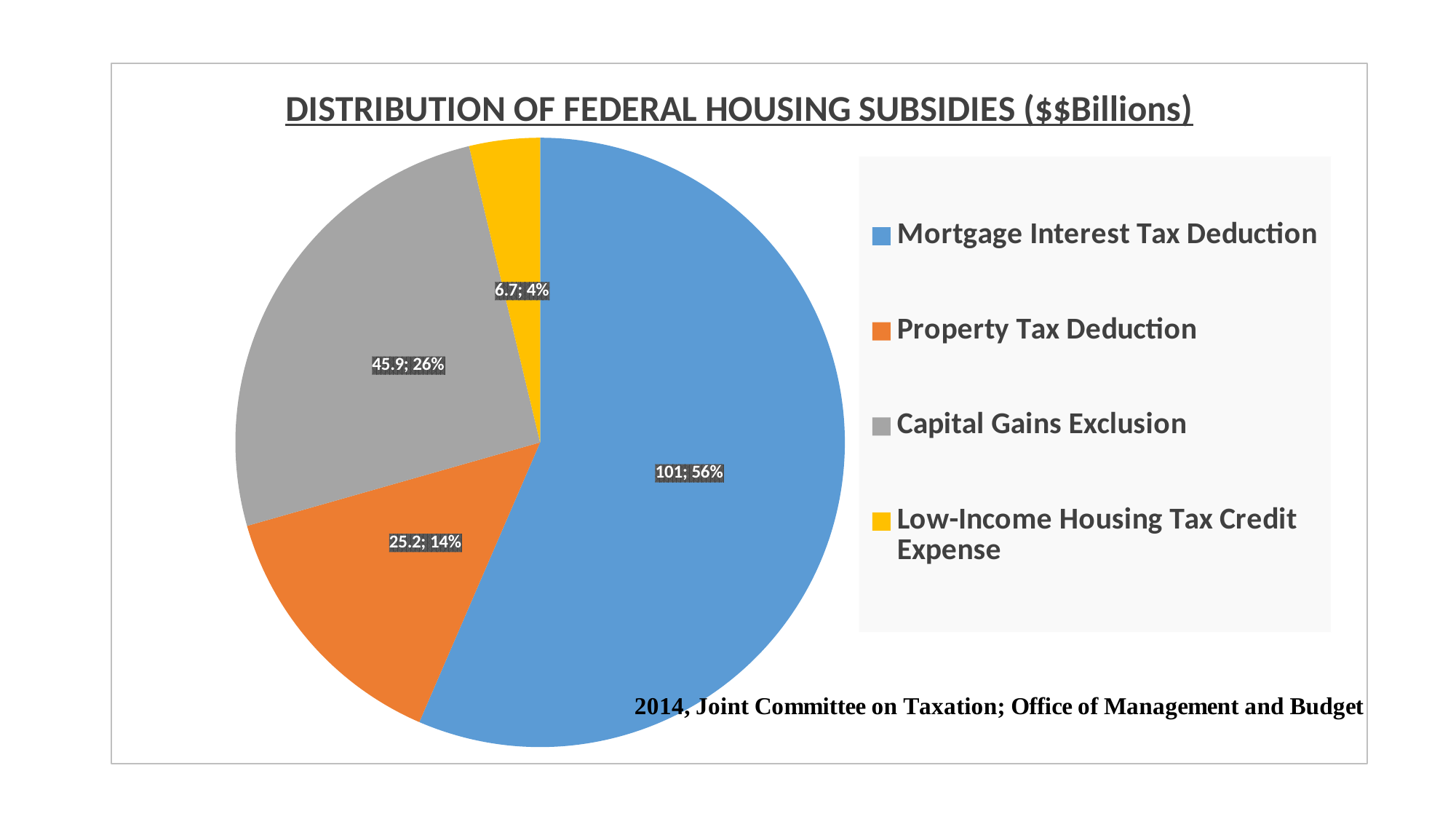

### Chart: DISTRIBUTION OF FEDERAL HOUSING SUBSIDIES ($$Billions)

| Category |  |
|---|---|
| Mortgage Interest Tax Deduction | 101.0 |
| Property Tax Deduction | 25.2 |
| Capital Gains Exclusion | 45.9 |
| Low-Income Housing Tax Credit Expense | 6.7 |